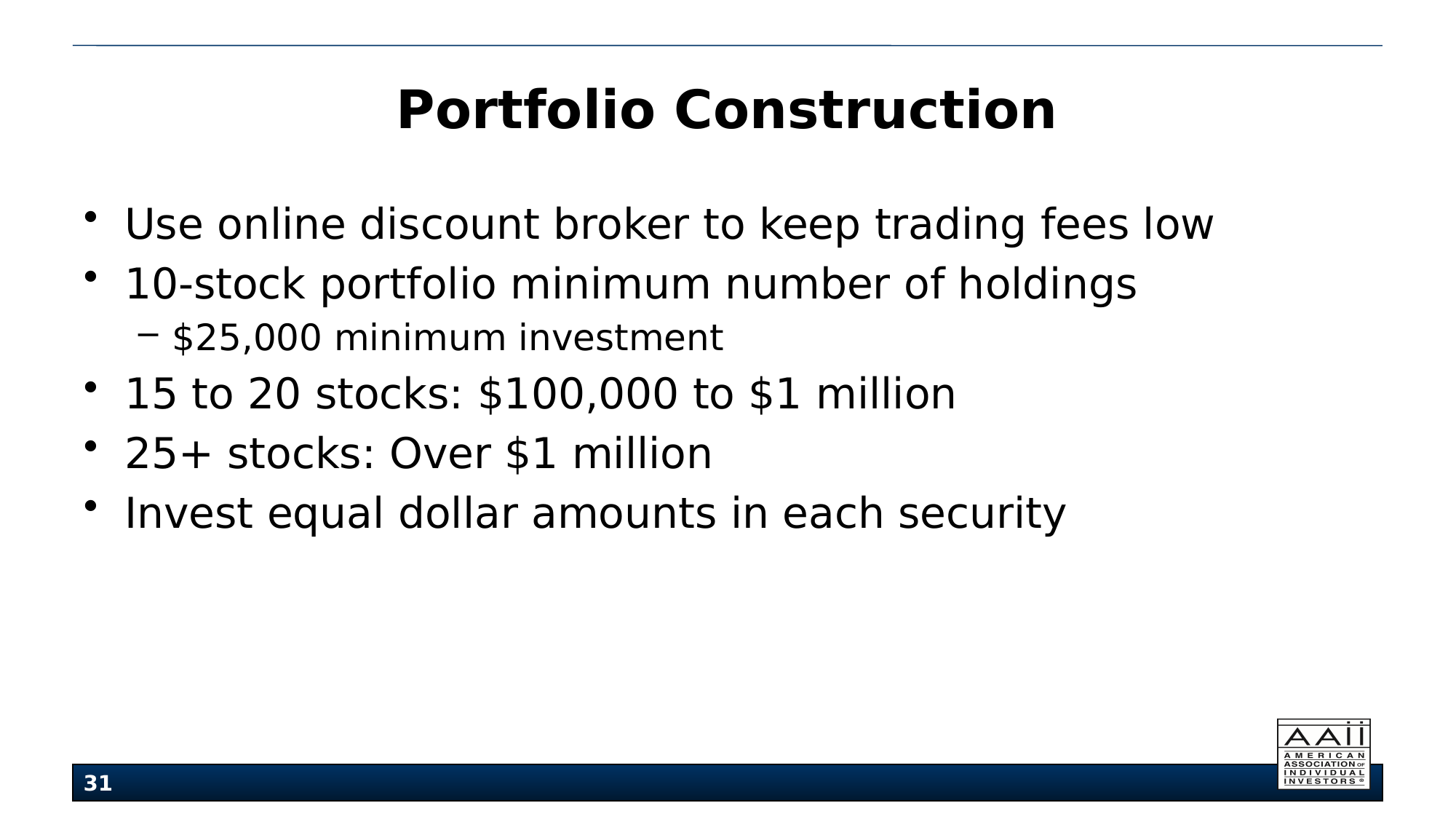

# Portfolio Construction
Use online discount broker to keep trading fees low
10-stock portfolio minimum number of holdings
$25,000 minimum investment
15 to 20 stocks: $100,000 to $1 million
25+ stocks: Over $1 million
Invest equal dollar amounts in each security